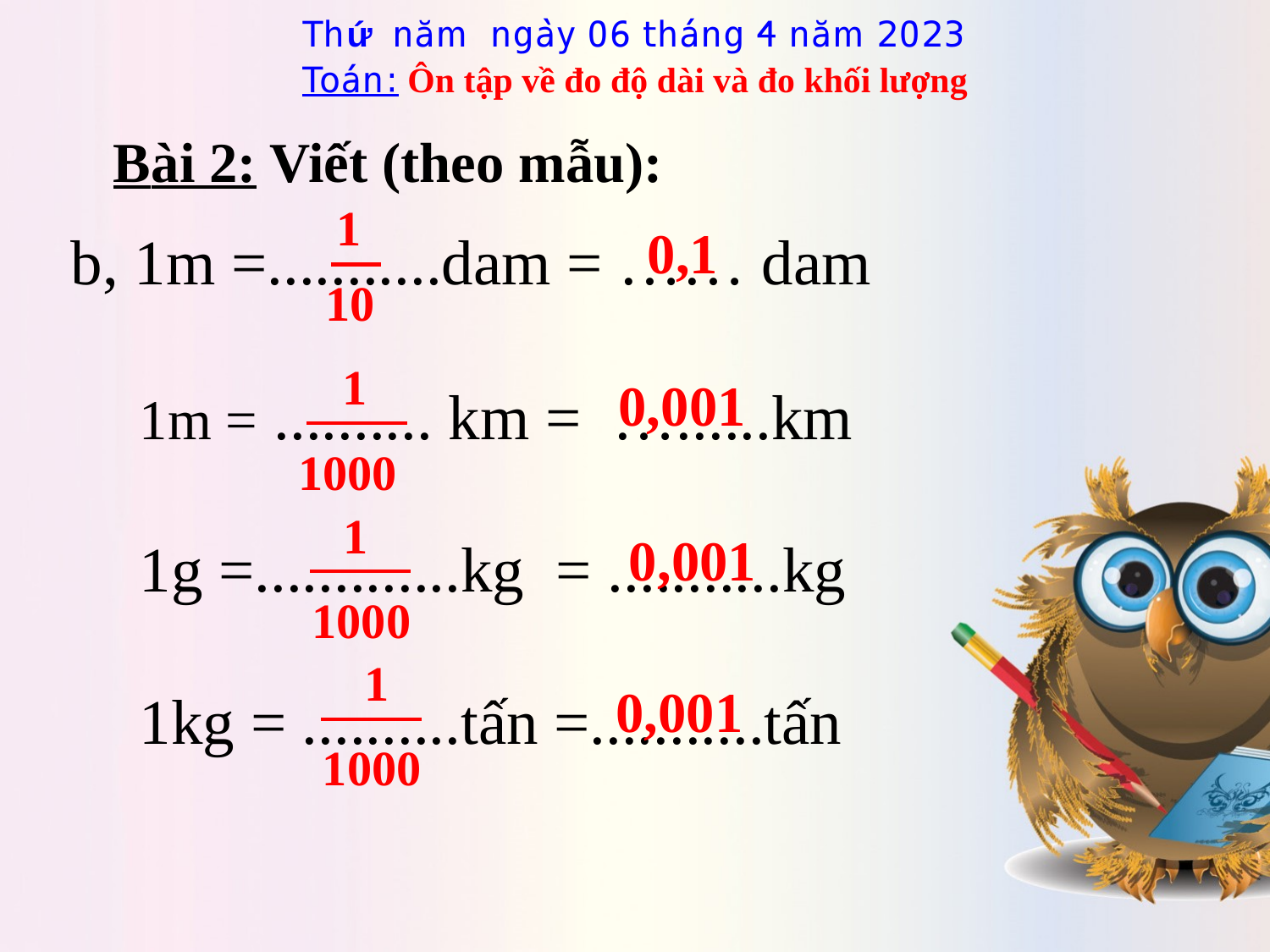

Thứ  năm  ngày 06 tháng 4 năm 2023
Toán: Ôn tập về đo độ dài và đo khối lượng
 Bài 2: Viết (theo mẫu):
# b, 1m =...........dam = …… dam
1
0,1
10
1
0,001
1m = .......... km =  …......km

1g =.............kg  = ...........kg

1kg = ..........tấn =...........tấn

1000
1
0,001
1000
1
0,001
1000